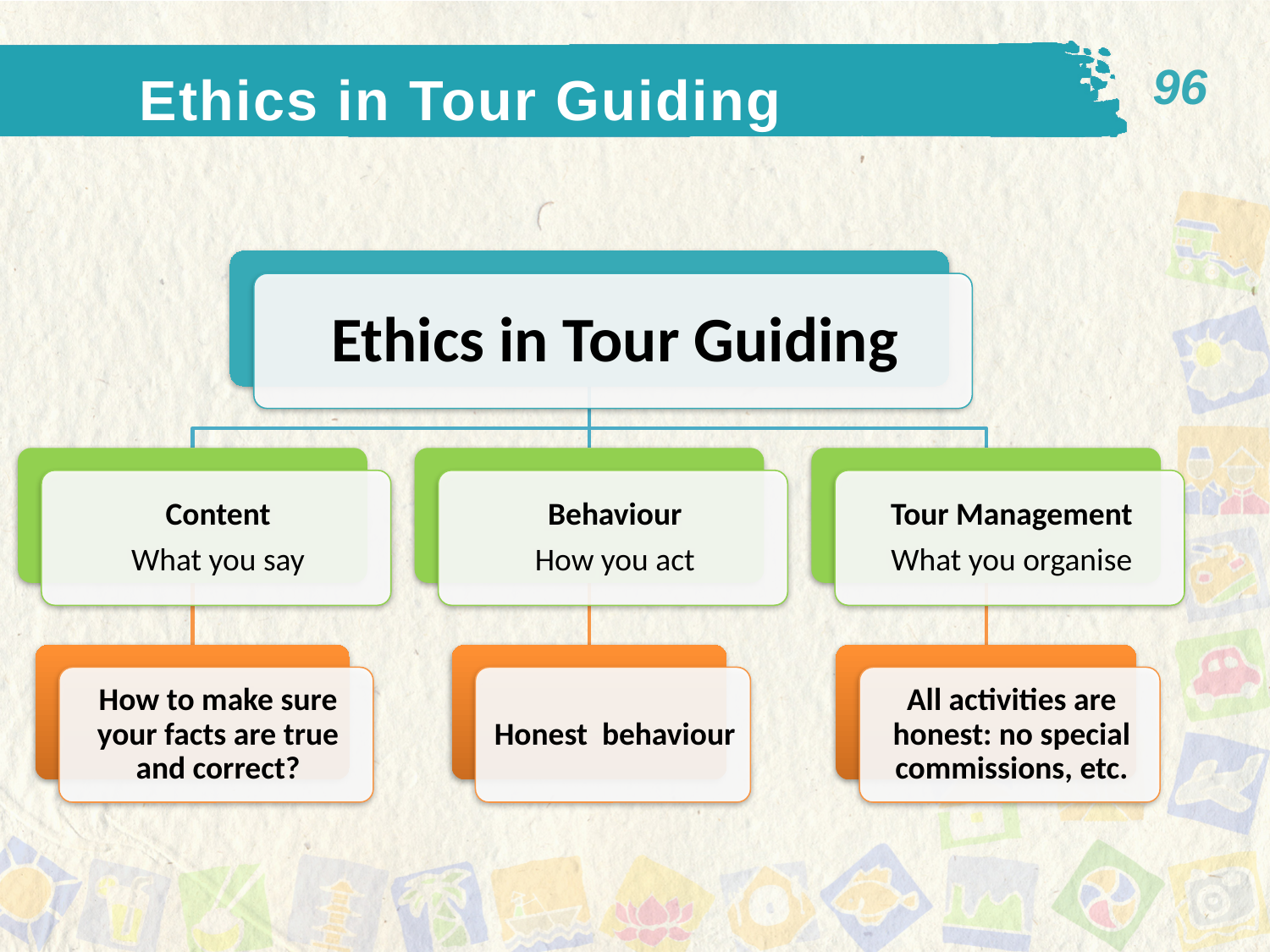

96
Ethics in Tour Guiding
Ethics in Tour Guiding
Content
What you say
How to make sure your facts are true and correct?
Behaviour
How you act
Honest  behaviour
Tour Management
What you organise
All activities are honest: no special commissions, etc.